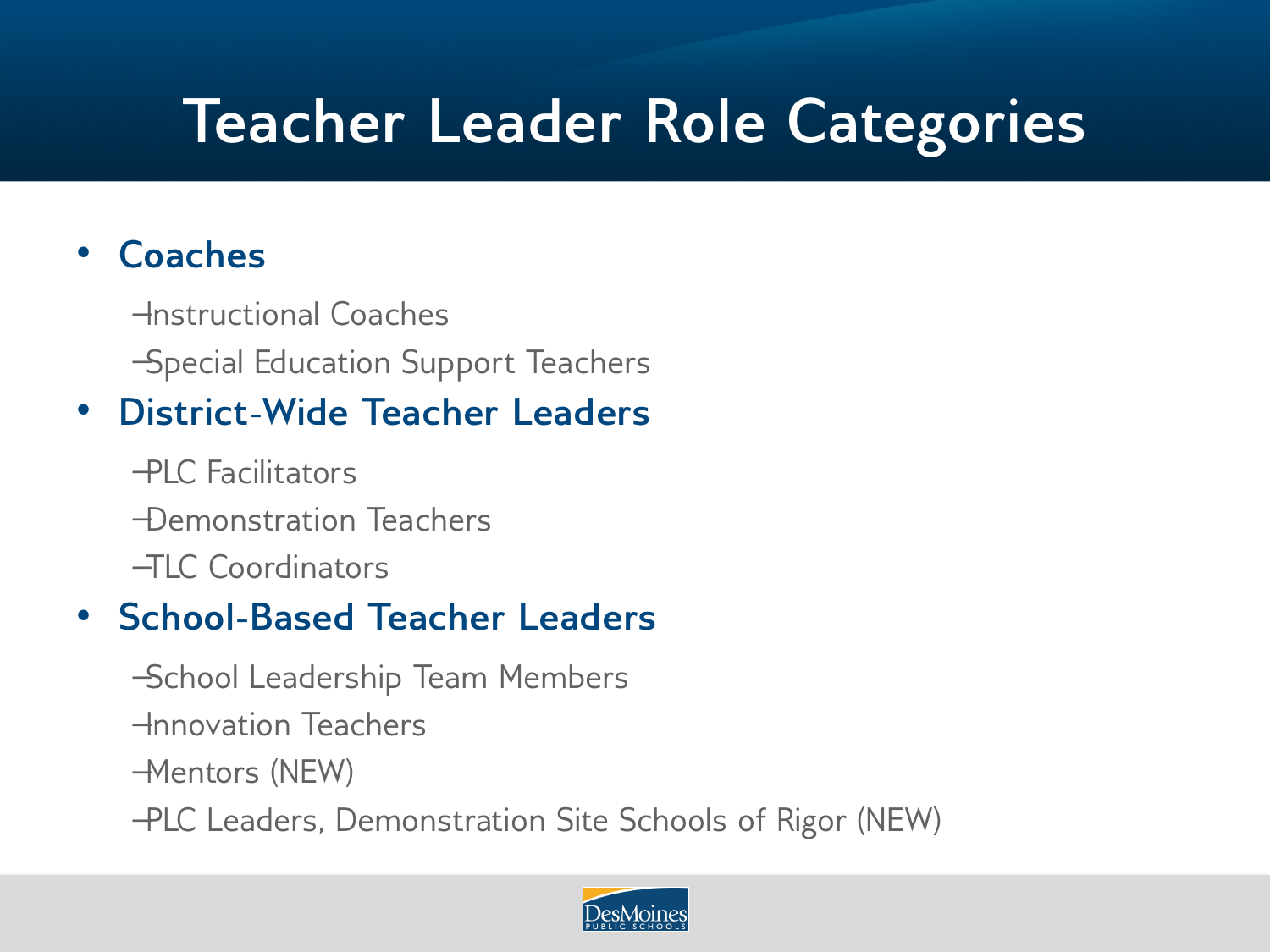

# Teacher Leader Role Categories
Coaches
Instructional Coaches
Special Education Support Teachers
District-Wide Teacher Leaders
PLC Facilitators
Demonstration Teachers
TLC Coordinators
School-Based Teacher Leaders
School Leadership Team Members
Innovation Teachers
Mentors (NEW)
PLC Leaders, Demonstration Site Schools of Rigor (NEW)